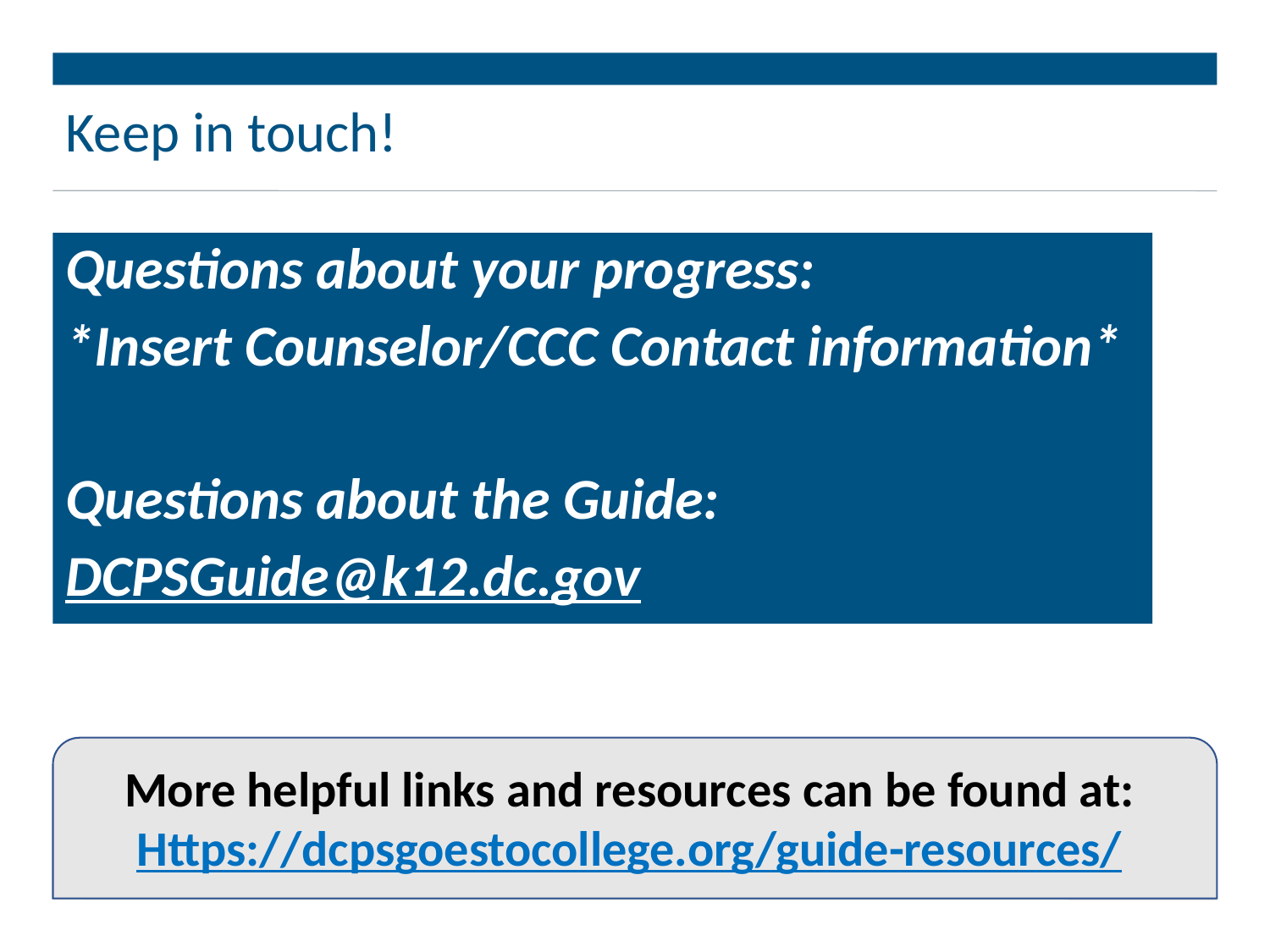

# Keep in touch!
Questions about your progress:
*Insert Counselor/CCC Contact information*

Questions about the Guide:
DCPSGuide@k12.dc.gov

More helpful links and resources can be found at:
Https://dcpsgoestocollege.org/guide-resources/